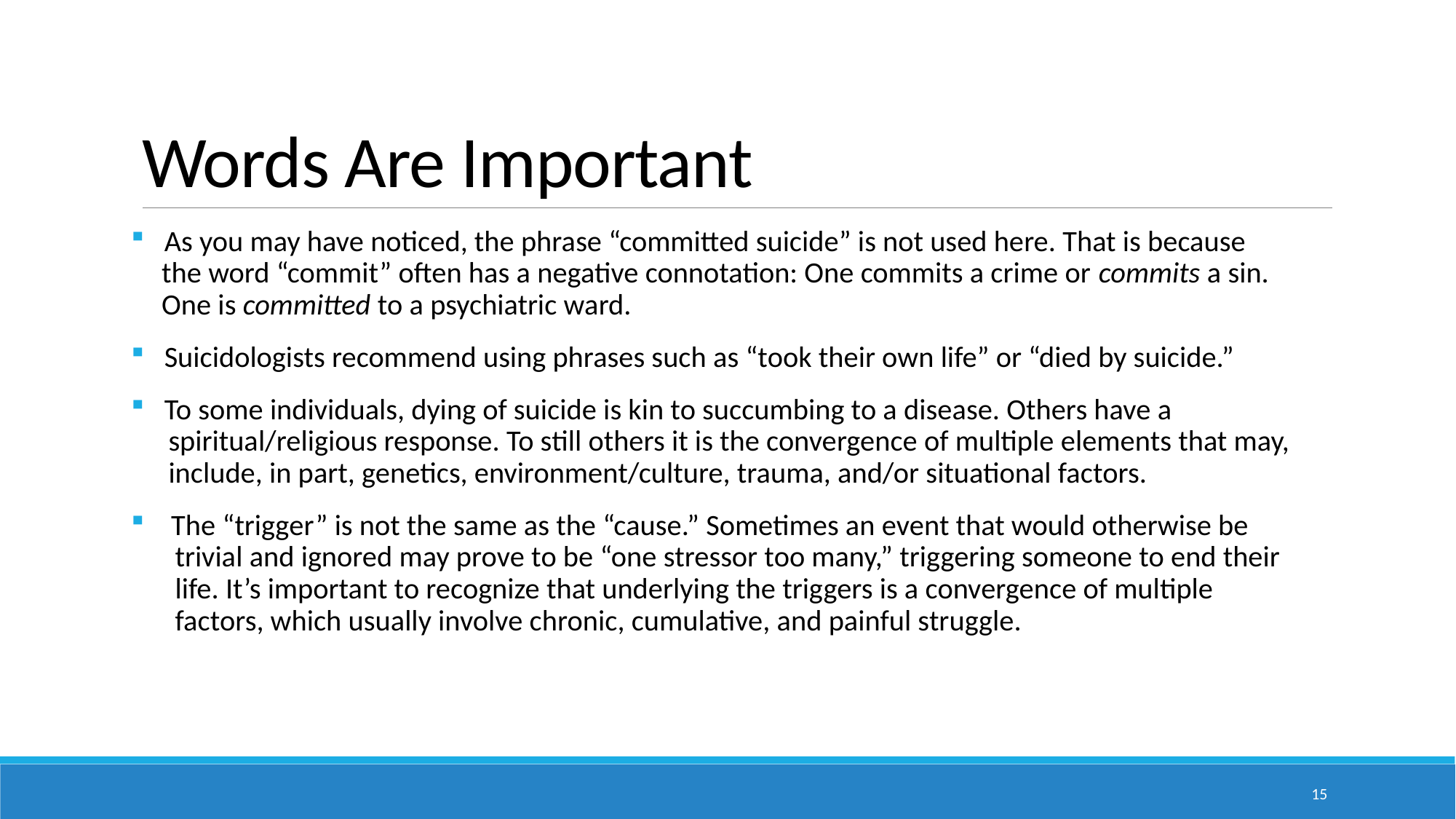

# Words Are Important
   As you may have noticed, the phrase “committed suicide” is not used here. That is because
   the word “commit” often has a negative connotation: One commits a crime or commits a sin.
   One is committed to a psychiatric ward.
   Suicidologists recommend using phrases such as “took their own life” or “died by suicide.”
   To some individuals, dying of suicide is kin to succumbing to a disease. Others have a
    spiritual/religious response. To still others it is the convergence of multiple elements that may,
    include, in part, genetics, environment/culture, trauma, and/or situational factors.
    The “trigger” is not the same as the “cause.” Sometimes an event that would otherwise be
     trivial and ignored may prove to be “one stressor too many,” triggering someone to end their
     life. It’s important to recognize that underlying the triggers is a convergence of multiple
     factors, which usually involve chronic, cumulative, and painful struggle.

15